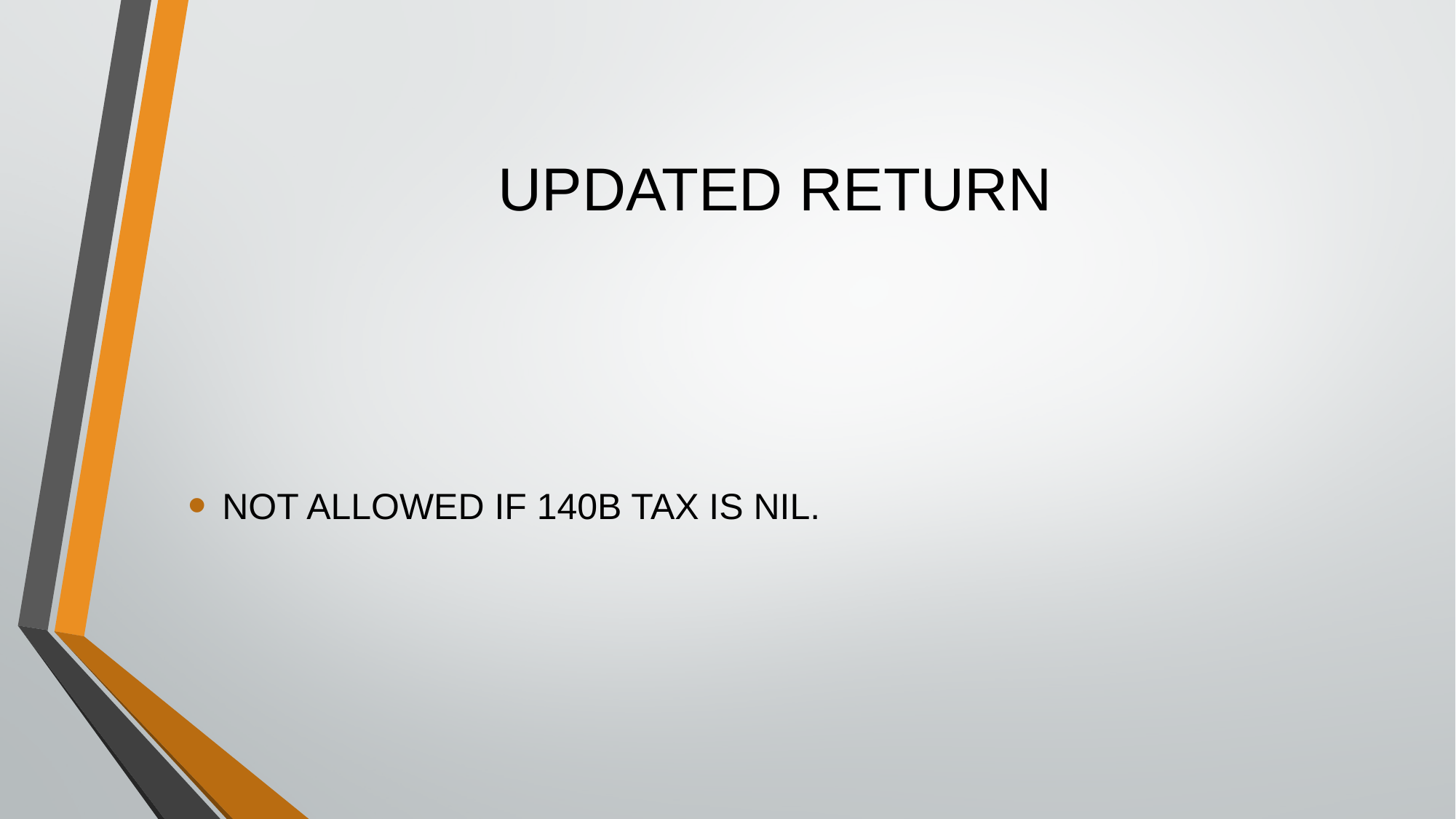

# UPDATED RETURN
NOT ALLOWED IF 140B TAX IS NIL.